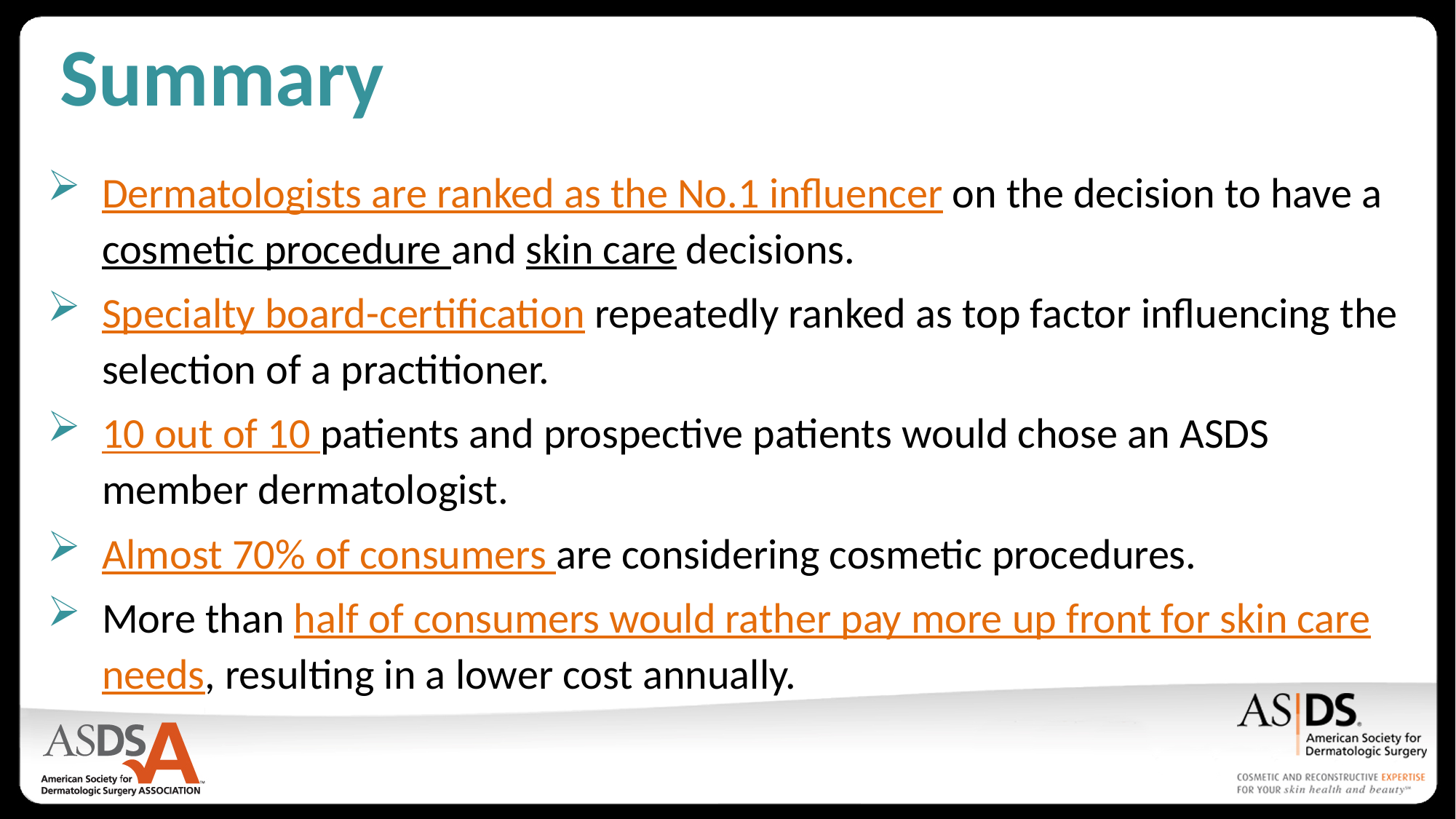

# Summary
Dermatologists are ranked as the No.1 influencer on the decision to have a cosmetic procedure and skin care decisions.
Specialty board-certification repeatedly ranked as top factor influencing the selection of a practitioner.
10 out of 10 patients and prospective patients would chose an ASDS member dermatologist.
Almost 70% of consumers are considering cosmetic procedures.
More than half of consumers would rather pay more up front for skin care needs, resulting in a lower cost annually.